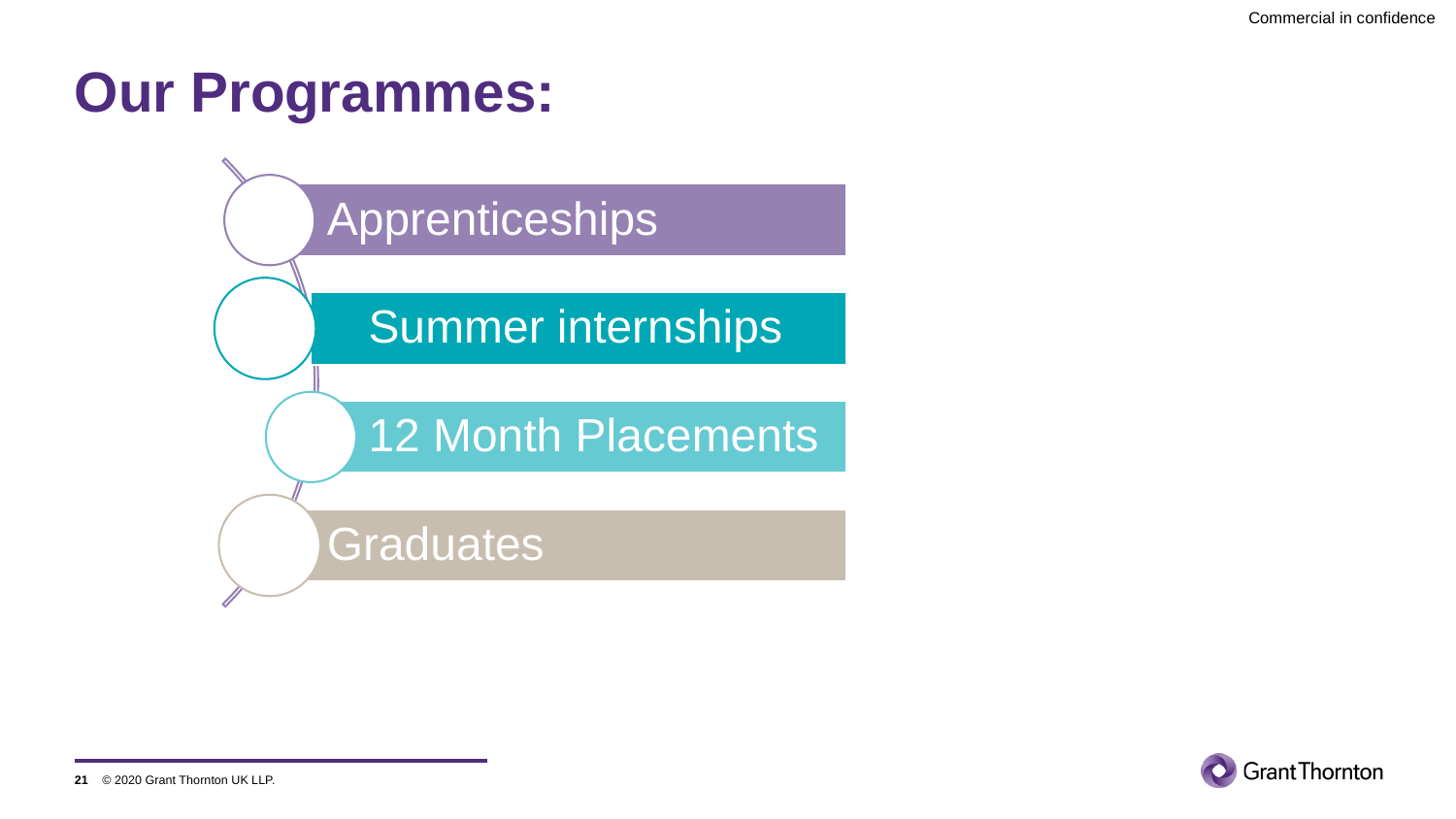

# Our Programmes:
Apprenticeships
Summer internships
12 Month Placements
Graduates
21